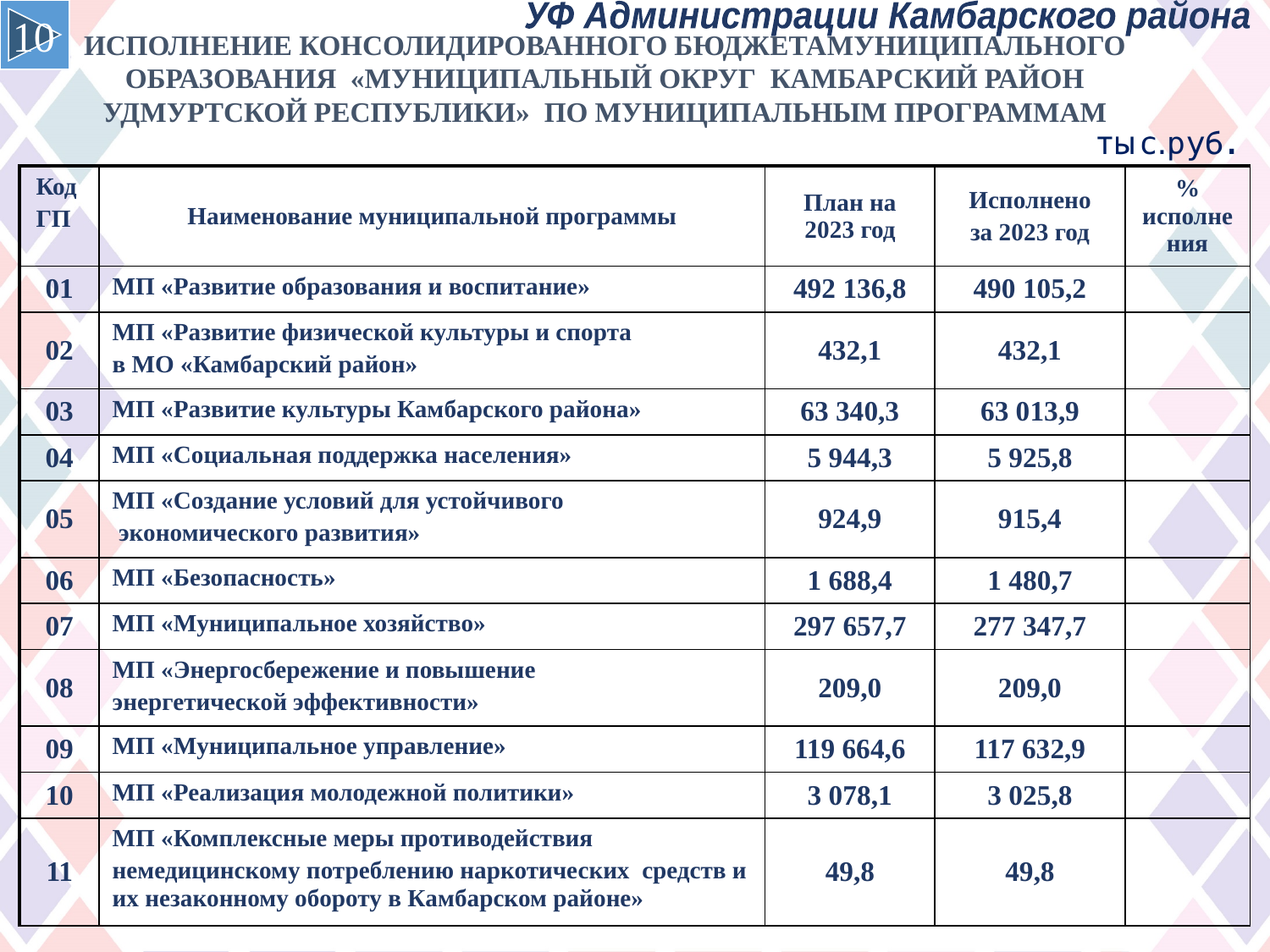

10
УФ Администрации Камбарского района
ИСПОЛНЕНИЕ КОНСОЛИДИРОВАННОГО БЮДЖЕТАМУНИЦИПАЛЬНОГО ОБРАЗОВАНИЯ  «МУНИЦИПАЛЬНЫЙ ОКРУГ  КАМБАРСКИЙ РАЙОН УДМУРТСКОЙ РЕСПУБЛИКИ»  ПО МУНИЦИПАЛЬНЫМ ПРОГРАММАМ
тыс.руб.

| Код ГП | Наименование муниципальной программы | План на 2023 год | Исполнено за 2023 год | % исполнения |
| --- | --- | --- | --- | --- |
| 01 | МП «Развитие образования и воспитание» | 492 136,8 | 490 105,2 |  |
| 02 | МП «Развитие физической культуры и спорта в МО «Камбарский район» | 432,1 | 432,1 |  |
| 03 | МП «Развитие культуры Камбарского района» | 63 340,3 | 63 013,9 |  |
| 04 | МП «Социальная поддержка населения» | 5 944,3 | 5 925,8 |  |
| 05 | МП «Создание условий для устойчивого экономического развития» | 924,9 | 915,4 |  |
| 06 | МП «Безопасность» | 1 688,4 | 1 480,7 |  |
| 07 | МП «Муниципальное хозяйство» | 297 657,7 | 277 347,7 |  |
| 08 | МП «Энергосбережение и повышение энергетической эффективности» | 209,0 | 209,0 |  |
| 09 | МП «Муниципальное управление» | 119 664,6 | 117 632,9 |  |
| 10 | МП «Реализация молодежной политики» | 3 078,1 | 3 025,8 |  |
| 11 | МП «Комплексные меры противодействия немедицинскому потреблению наркотических средств и их незаконному обороту в Камбарском районе» | 49,8 | 49,8 |  |